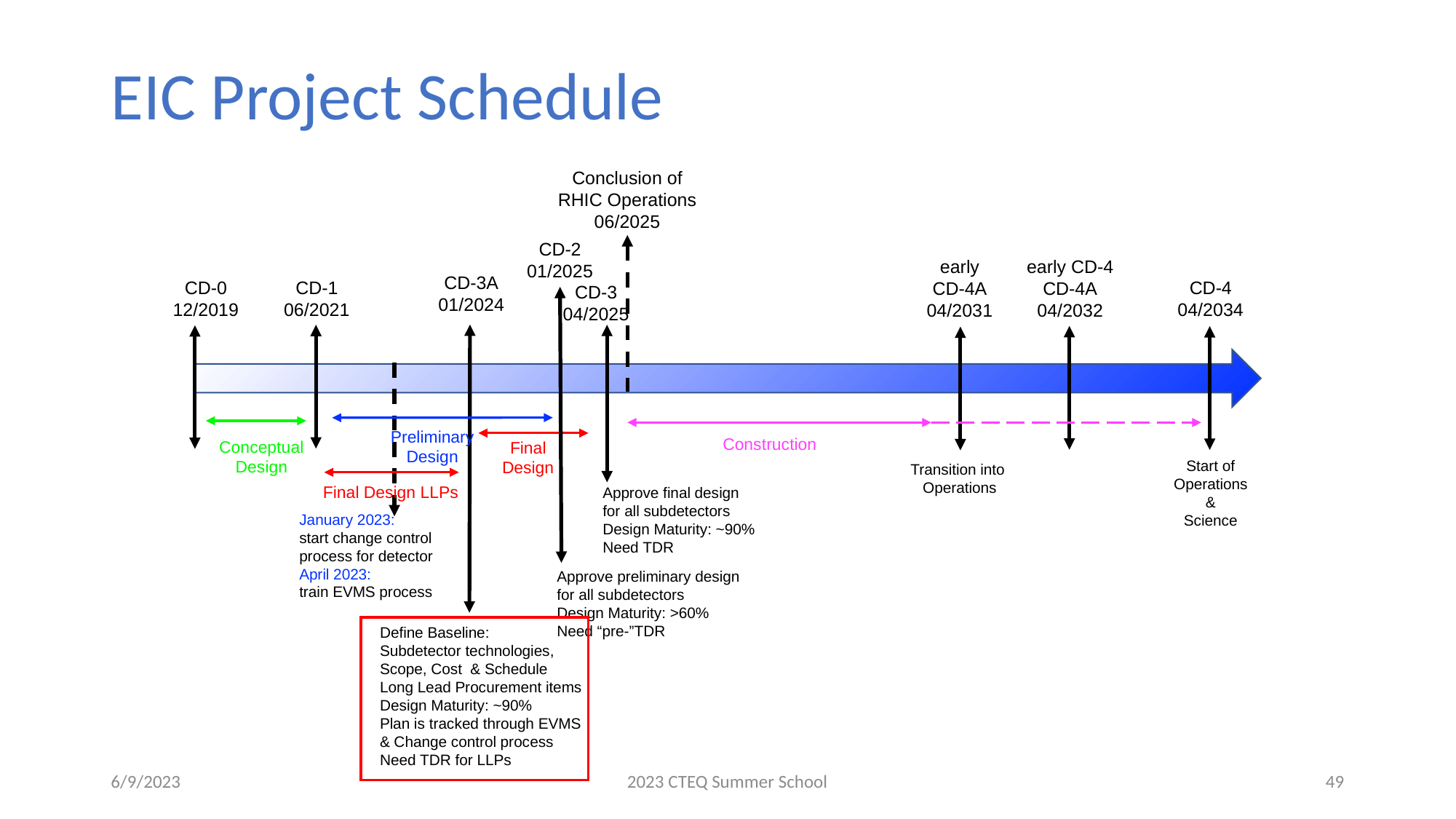

# EIC Project Schedule
Conclusion of
RHIC Operations
06/2025
CD-2
01/2025
early
CD-4A
04/2031
early CD-4
CD-4A
04/2032
CD-3A
01/2024
CD-0
12/2019
CD-4
04/2034
CD-1
06/2021
CD-3
04/2025

Preliminary
Design
Construction
Conceptual
Design
Final
Design
Start of
Operations
&
Science
Transition into
Operations
Final Design LLPs
Approve final design
for all subdetectors
Design Maturity: ~90%
Need TDR
January 2023:
start change control
process for detector
April 2023:
train EVMS process
Approve preliminary design
for all subdetectors
Design Maturity: >60%
Need “pre-”TDR
Define Baseline:
Subdetector technologies,
Scope, Cost  & Schedule
Long Lead Procurement items
Design Maturity: ~90%
Plan is tracked through EVMS
& Change control process
Need TDR for LLPs

6/9/2023
2023 CTEQ Summer School
49